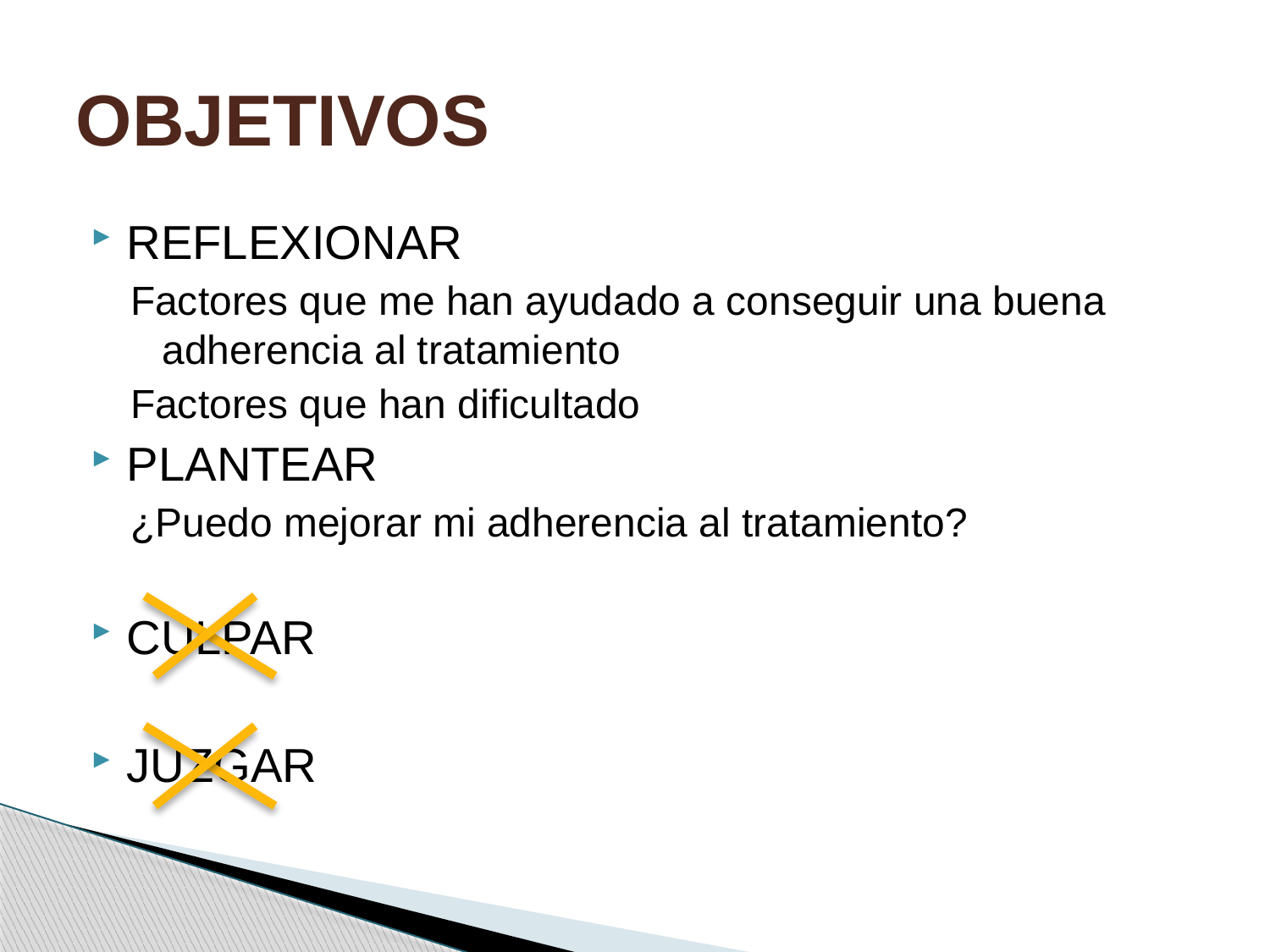

# OBJETIVOS
REFLEXIONAR
Factores que me han ayudado a conseguir una buena adherencia al tratamiento
Factores que han dificultado
PLANTEAR
¿Puedo mejorar mi adherencia al tratamiento?

CULPAR

JUZGAR